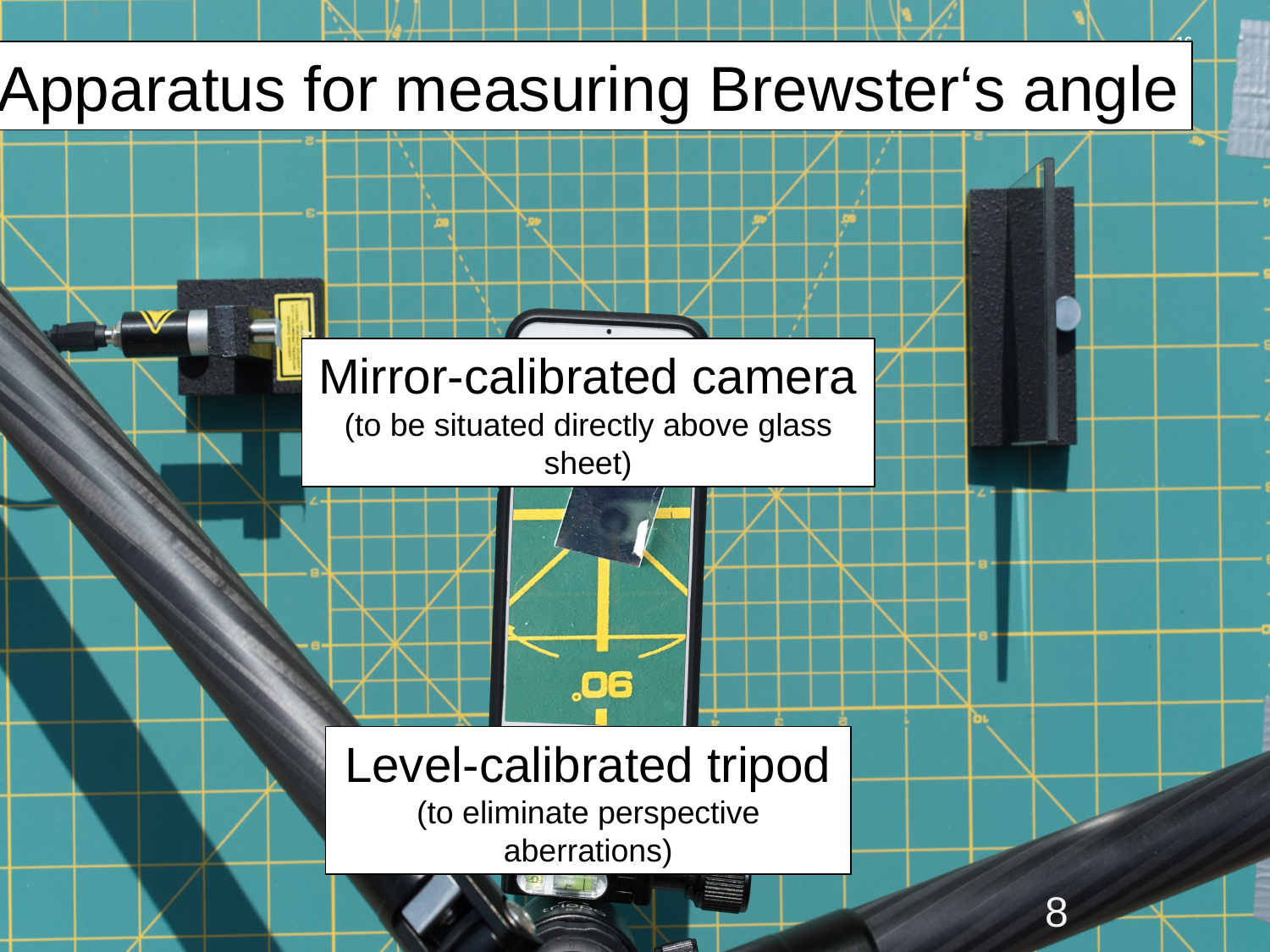

Apparatus for measuring Brewster‘s angle
Mirror-calibrated camera
(to be situated directly above glass sheet)
Level-calibrated tripod
(to eliminate perspective aberrations)
8